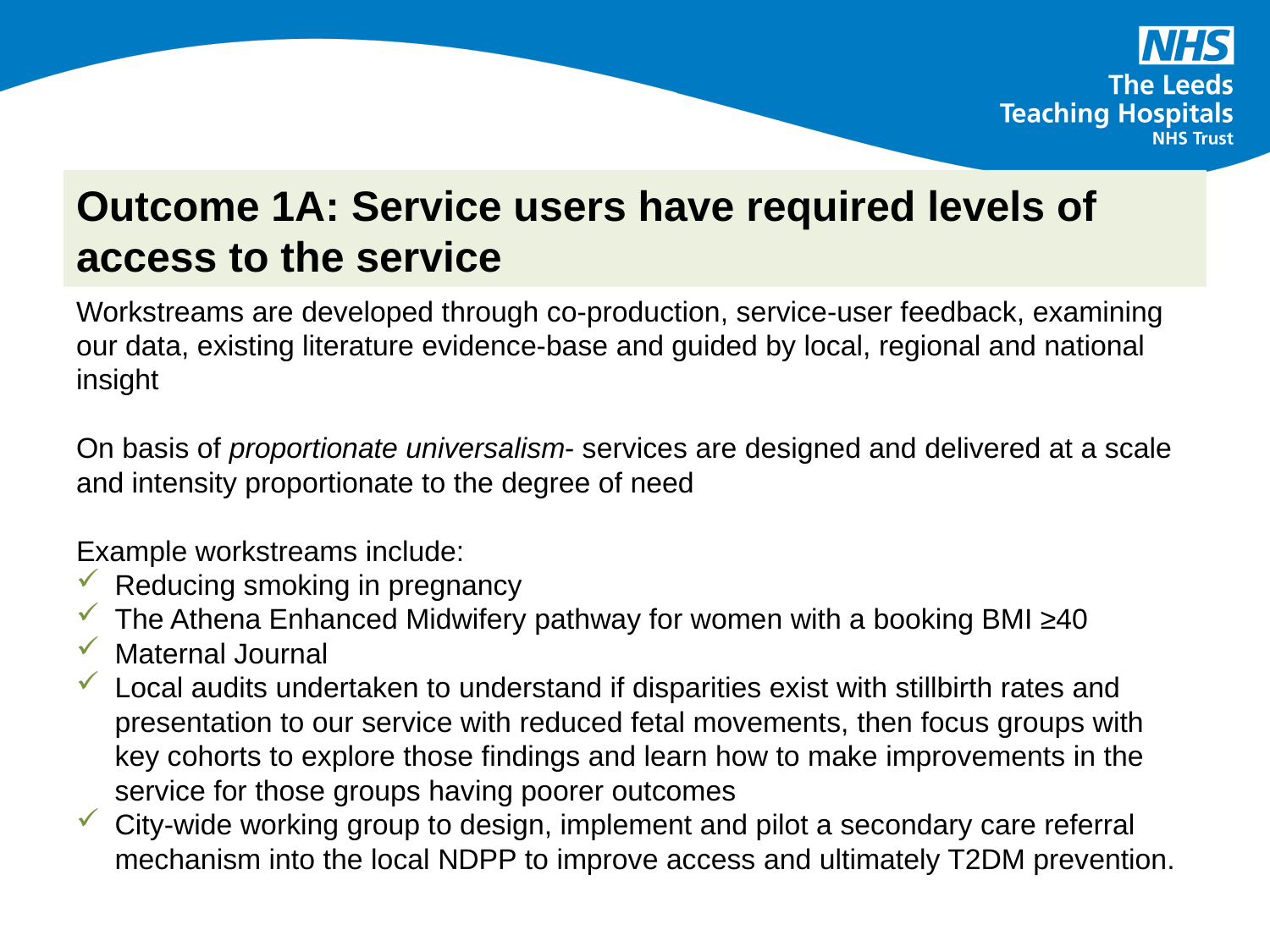

# Outcome 1A: Service users have required levels of access to the service
Workstreams are developed through co-production, service-user feedback, examining our data, existing literature evidence-base and guided by local, regional and national insight

On basis of proportionate universalism- services are designed and delivered at a scale and intensity proportionate to the degree of need

Example workstreams include:
Reducing smoking in pregnancy
The Athena Enhanced Midwifery pathway for women with a booking BMI ≥40
Maternal Journal
Local audits undertaken to understand if disparities exist with stillbirth rates and presentation to our service with reduced fetal movements, then focus groups with key cohorts to explore those findings and learn how to make improvements in the service for those groups having poorer outcomes
City-wide working group to design, implement and pilot a secondary care referral mechanism into the local NDPP to improve access and ultimately T2DM prevention.